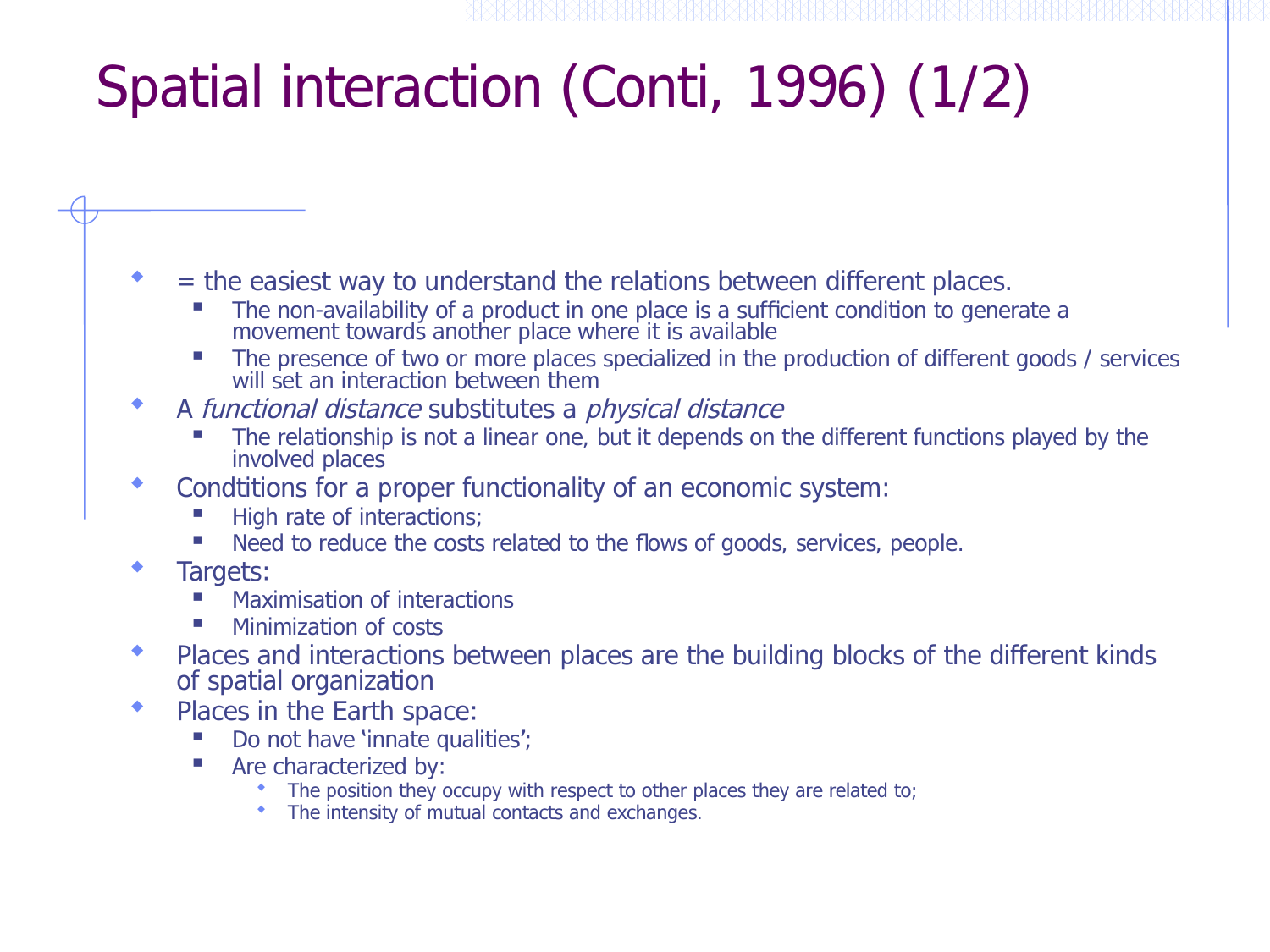

Spatial interaction (Conti, 1996) (1/2)
= the easiest way to understand the relations between different places.
The non-availability of a product in one place is a sufficient condition to generate a movement towards another place where it is available
The presence of two or more places specialized in the production of different goods / services will set an interaction between them
A functional distance substitutes a physical distance
The relationship is not a linear one, but it depends on the different functions played by the involved places
Condtitions for a proper functionality of an economic system:
High rate of interactions;
Need to reduce the costs related to the flows of goods, services, people.
Targets:
Maximisation of interactions
Minimization of costs
Places and interactions between places are the building blocks of the different kinds of spatial organization
Places in the Earth space:
Do not have ‘innate qualities’;
Are characterized by:
The position they occupy with respect to other places they are related to;
The intensity of mutual contacts and exchanges.